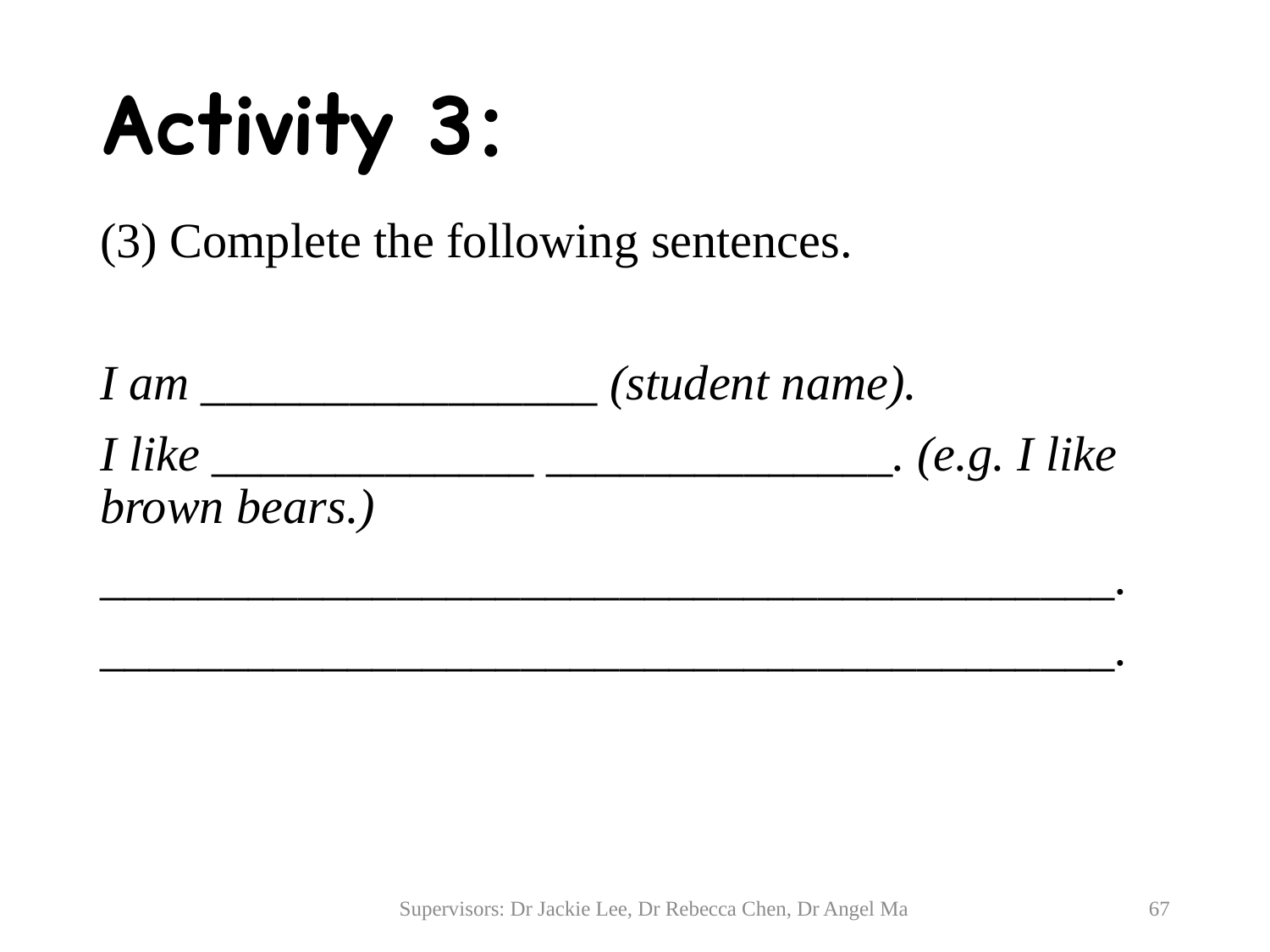

# Activity 3:
(3) Complete the following sentences.

I am ________________ (student name).
I like _____________ ______________. (e.g. I like brown bears.)
_________________________________________.
_________________________________________.

Supervisors: Dr Jackie Lee, Dr Rebecca Chen, Dr Angel Ma
67